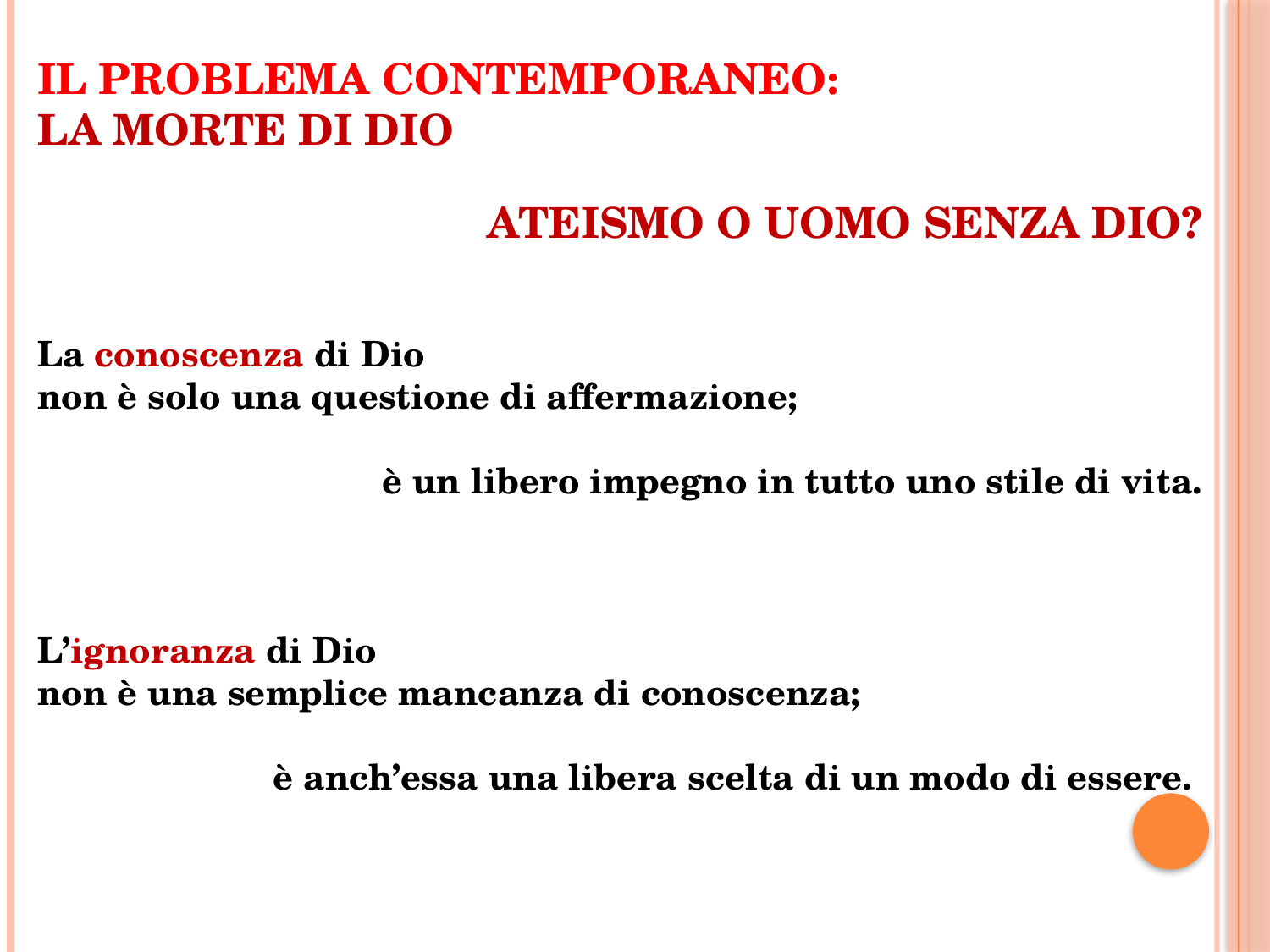

IL PROBLEMA CONTEMPORANEO:
LA MORTE DI DIO

ATEISMO O UOMO SENZA DIO?

La conoscenza di Dio
non è solo una questione di affermazione;

è un libero impegno in tutto uno stile di vita.

L’ignoranza di Dio
non è una semplice mancanza di conoscenza;

è anch’essa una libera scelta di un modo di essere.